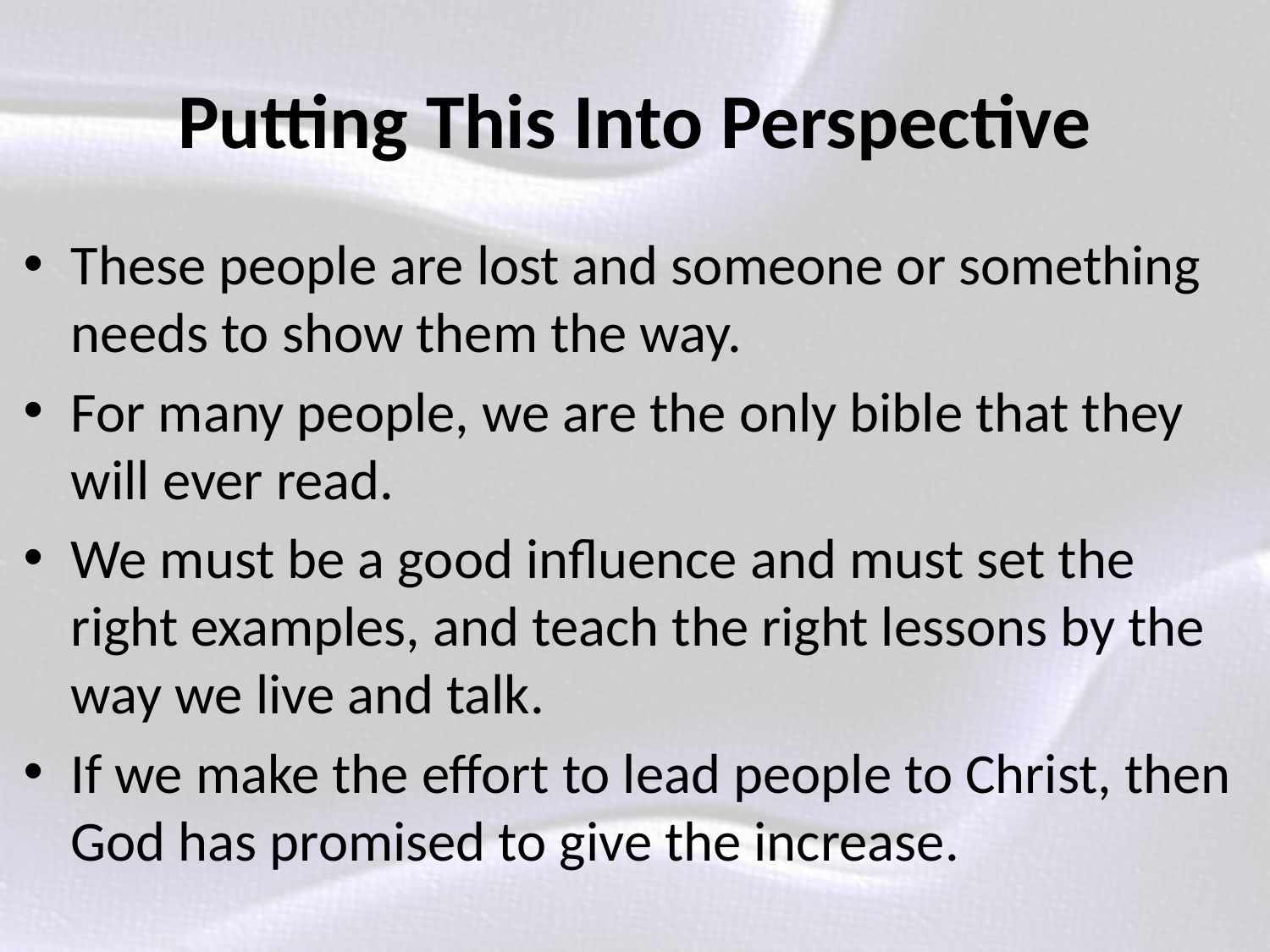

# Putting This Into Perspective
These people are lost and someone or something needs to show them the way.
For many people, we are the only bible that they will ever read.
We must be a good influence and must set the right examples, and teach the right lessons by the way we live and talk.
If we make the effort to lead people to Christ, then God has promised to give the increase.